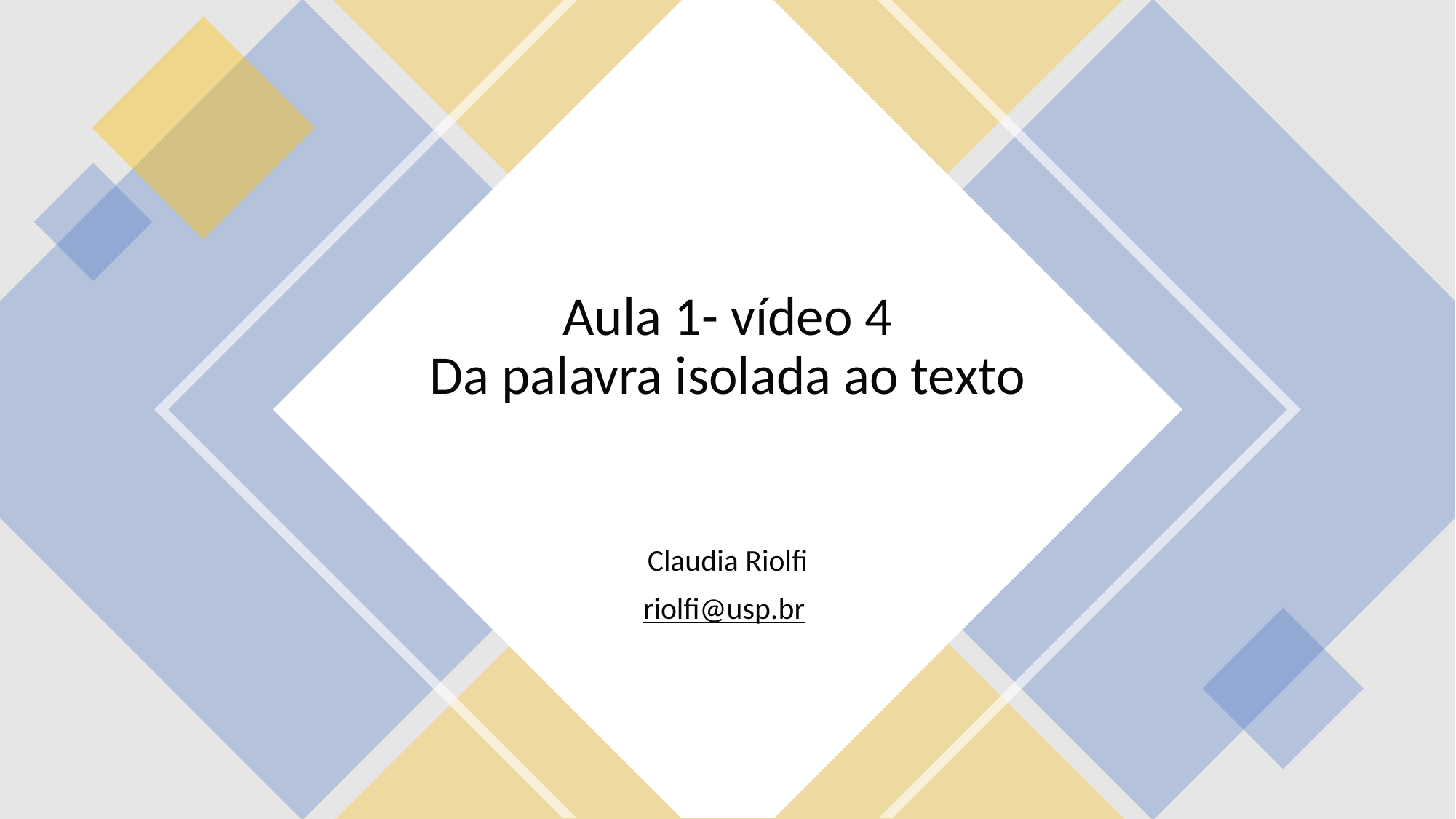

# Aula 1- vídeo 4 Da palavra isolada ao texto

Claudia Riolfi
riolfi@usp.br